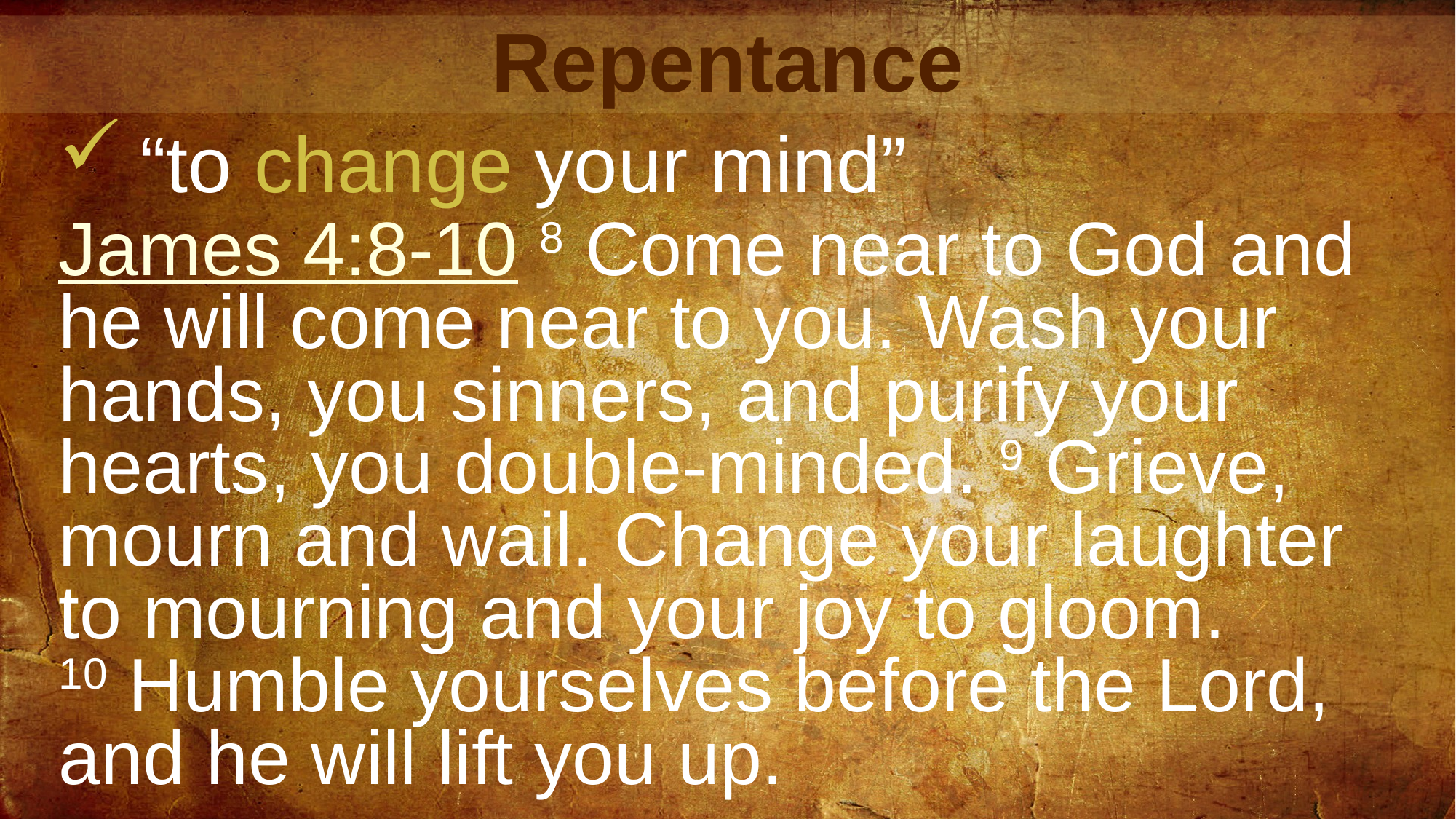

Repentance
“to change your mind”
James 4:8-10 8 Come near to God and
he will come near to you. Wash your hands, you sinners, and purify your hearts, you double-minded. 9 Grieve, mourn and wail. Change your laughter to mourning and your joy to gloom.
10 Humble yourselves before the Lord, and he will lift you up.